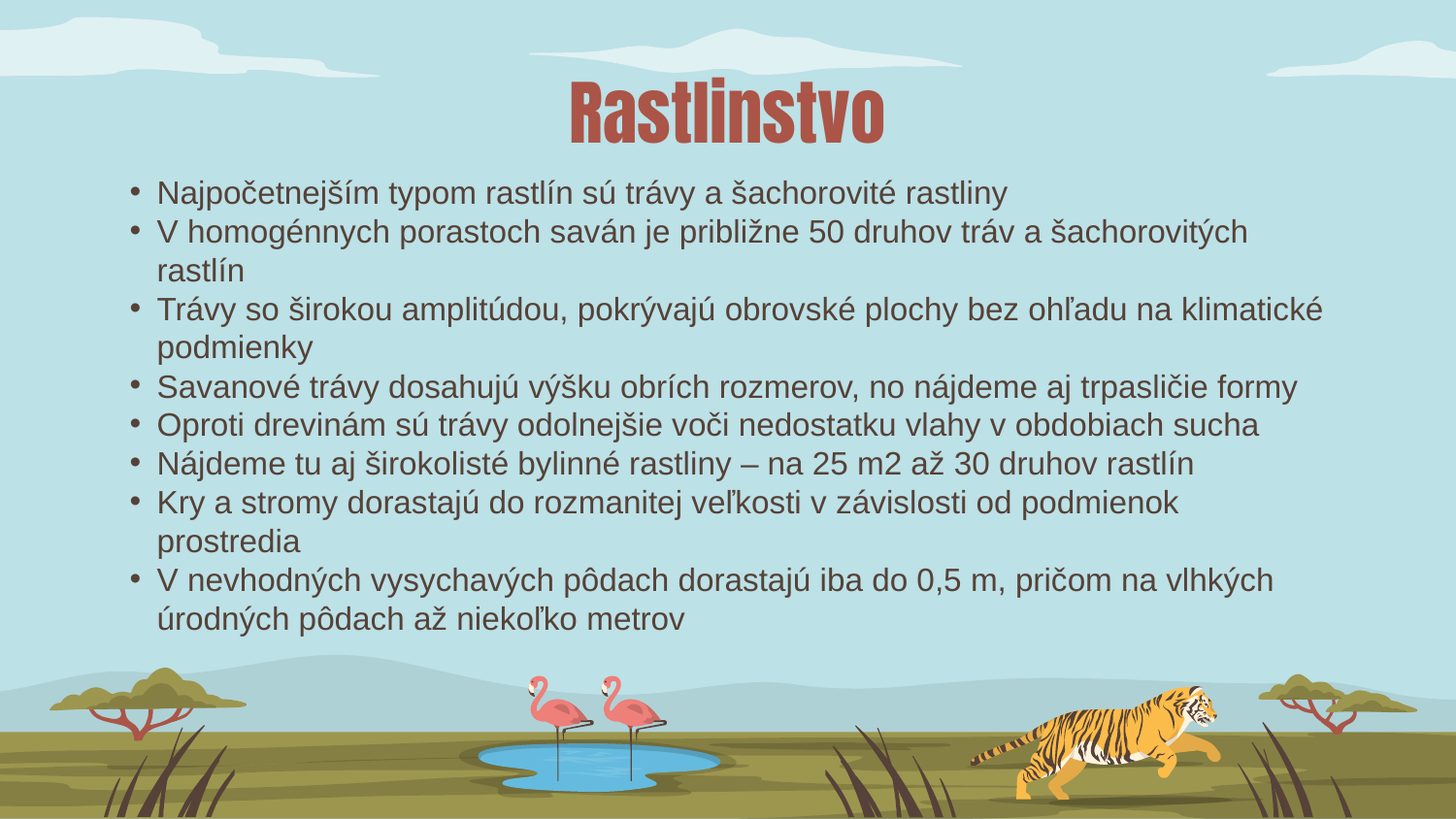

Rastlinstvo
Najpočetnejším typom rastlín sú trávy a šachorovité rastliny
V homogénnych porastoch saván je približne 50 druhov tráv a šachorovitých rastlín
Trávy so širokou amplitúdou, pokrývajú obrovské plochy bez ohľadu na klimatické podmienky
Savanové trávy dosahujú výšku obrích rozmerov, no nájdeme aj trpasličie formy
Oproti drevinám sú trávy odolnejšie voči nedostatku vlahy v obdobiach sucha
Nájdeme tu aj širokolisté bylinné rastliny – na 25 m2 až 30 druhov rastlín
Kry a stromy dorastajú do rozmanitej veľkosti v závislosti od podmienok prostredia
V nevhodných vysychavých pôdach dorastajú iba do 0,5 m, pričom na vlhkých úrodných pôdach až niekoľko metrov